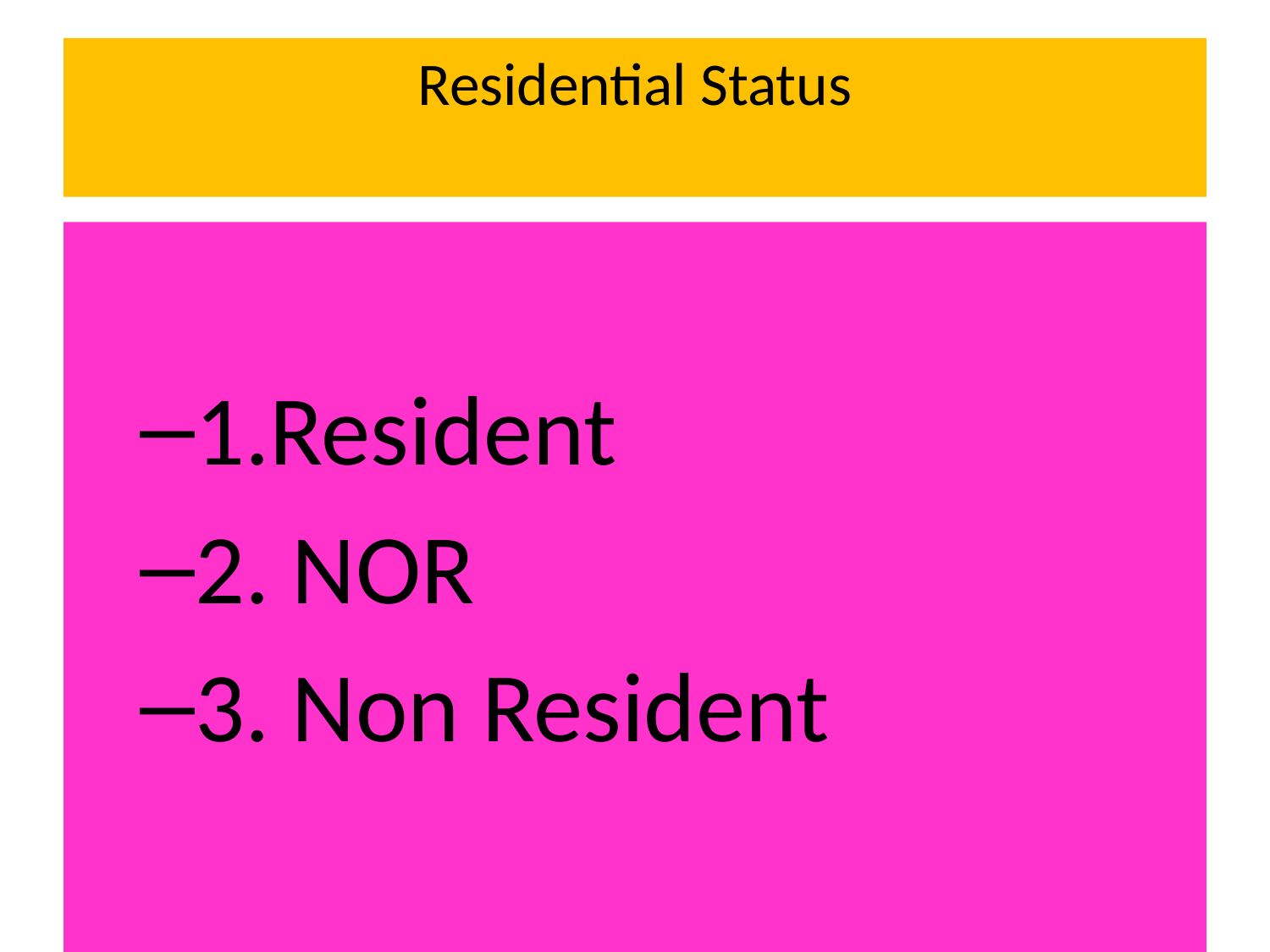

# Residential Status

1.Resident
2. NOR
3. Non Resident